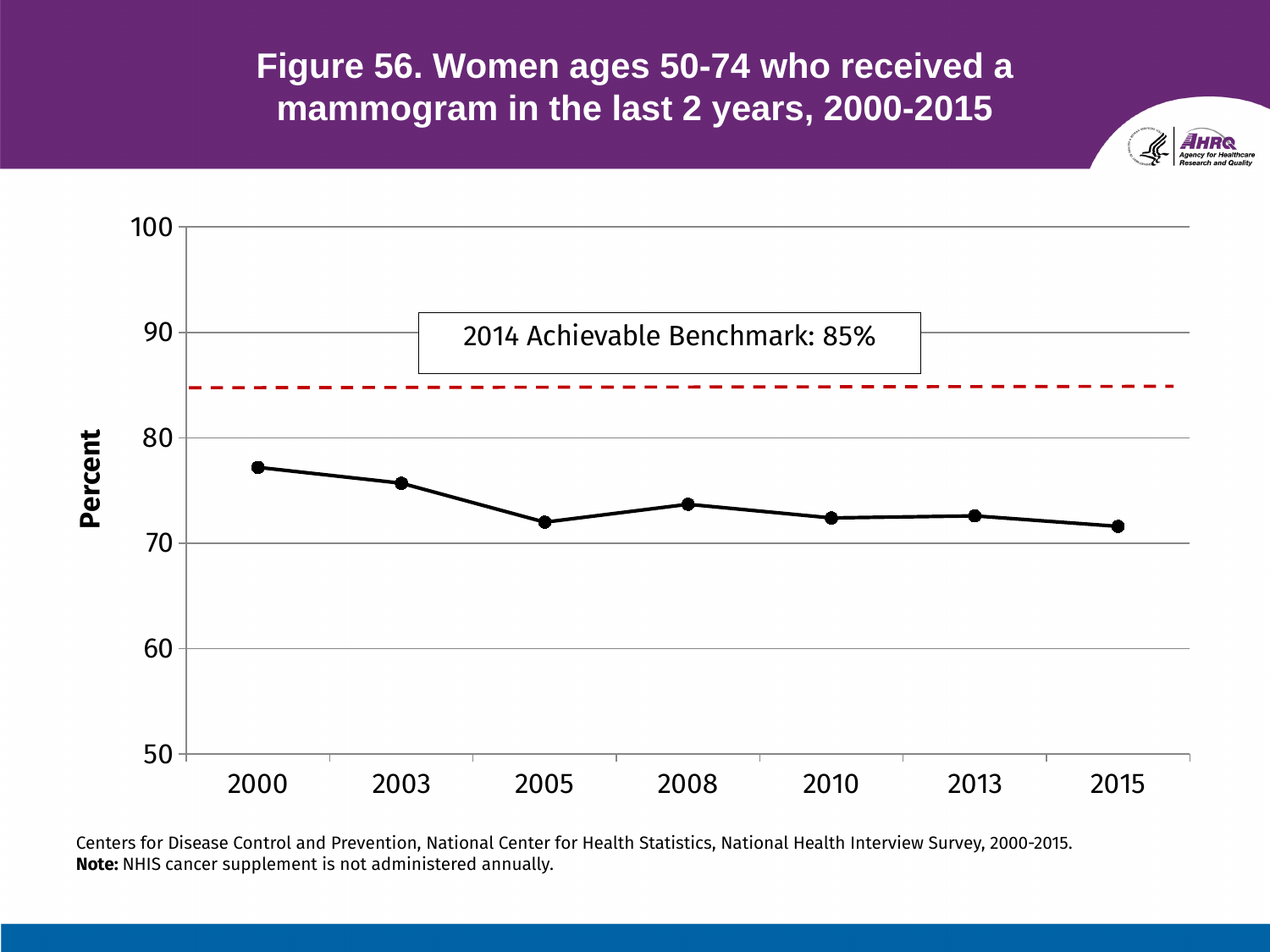

# Figure 56. Women ages 50-74 who received a mammogram in the last 2 years, 2000-2015

### Chart

| Category | Total |
|---|---|
| 2000 | 77.2 |
| 2003 | 75.7 |
| 2005 | 72.0 |
| 2008 | 73.7 |
| 2010 | 72.4 |
| 2013 | 72.6 |
| 2015 | 71.6 |
Centers for Disease Control and Prevention, National Center for Health Statistics, National Health Interview Survey, 2000-2015.
Note: NHIS cancer supplement is not administered annually.